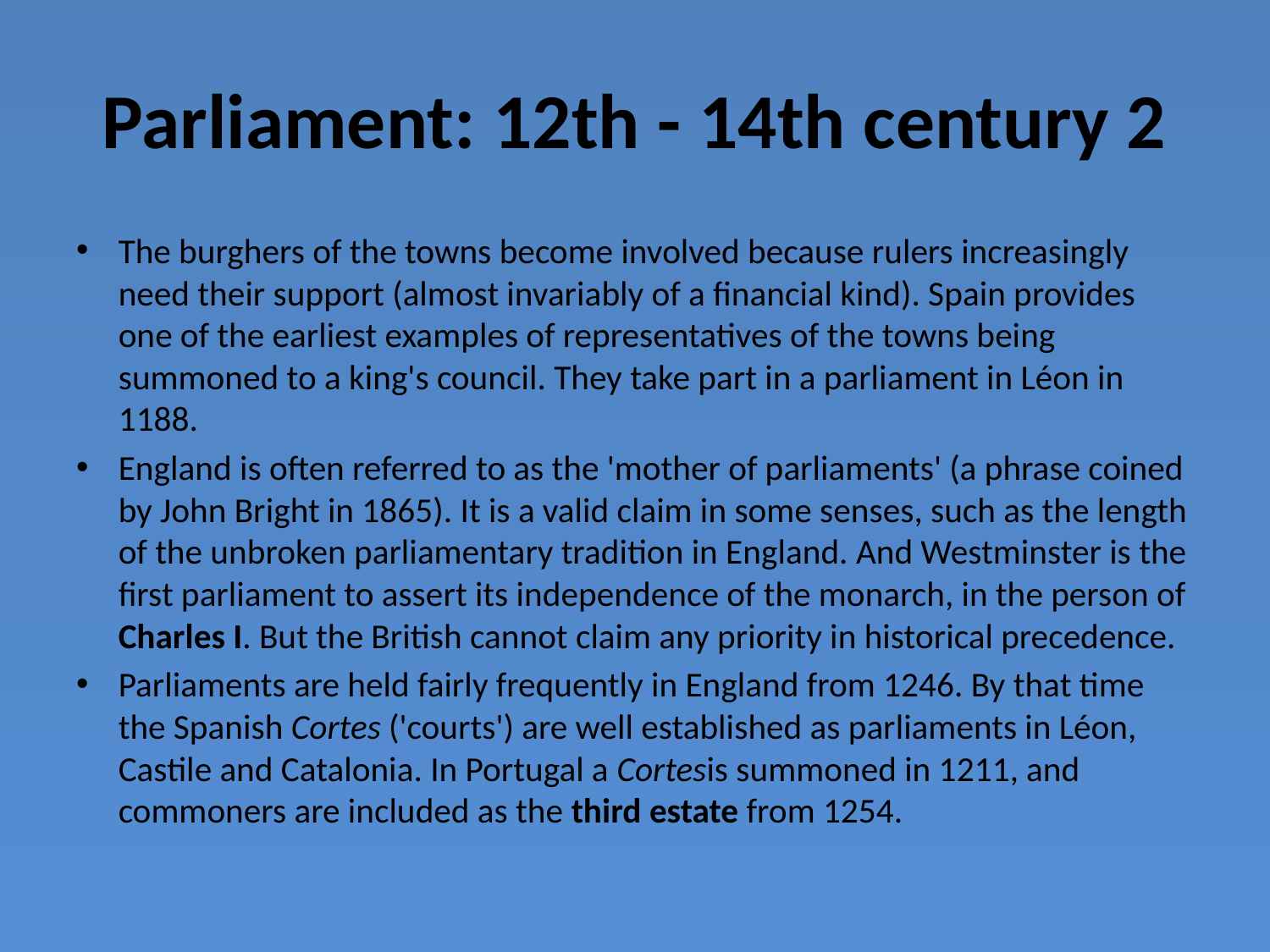

# Parliament: 12th - 14th century 2
The burghers of the towns become involved because rulers increasingly need their support (almost invariably of a financial kind). Spain provides one of the earliest examples of representatives of the towns being summoned to a king's council. They take part in a parliament in Léon in 1188.
England is often referred to as the 'mother of parliaments' (a phrase coined by John Bright in 1865). It is a valid claim in some senses, such as the length of the unbroken parliamentary tradition in England. And Westminster is the first parliament to assert its independence of the monarch, in the person of Charles I. But the British cannot claim any priority in historical precedence.
Parliaments are held fairly frequently in England from 1246. By that time the Spanish Cortes ('courts') are well established as parliaments in Léon, Castile and Catalonia. In Portugal a Cortesis summoned in 1211, and commoners are included as the third estate from 1254.